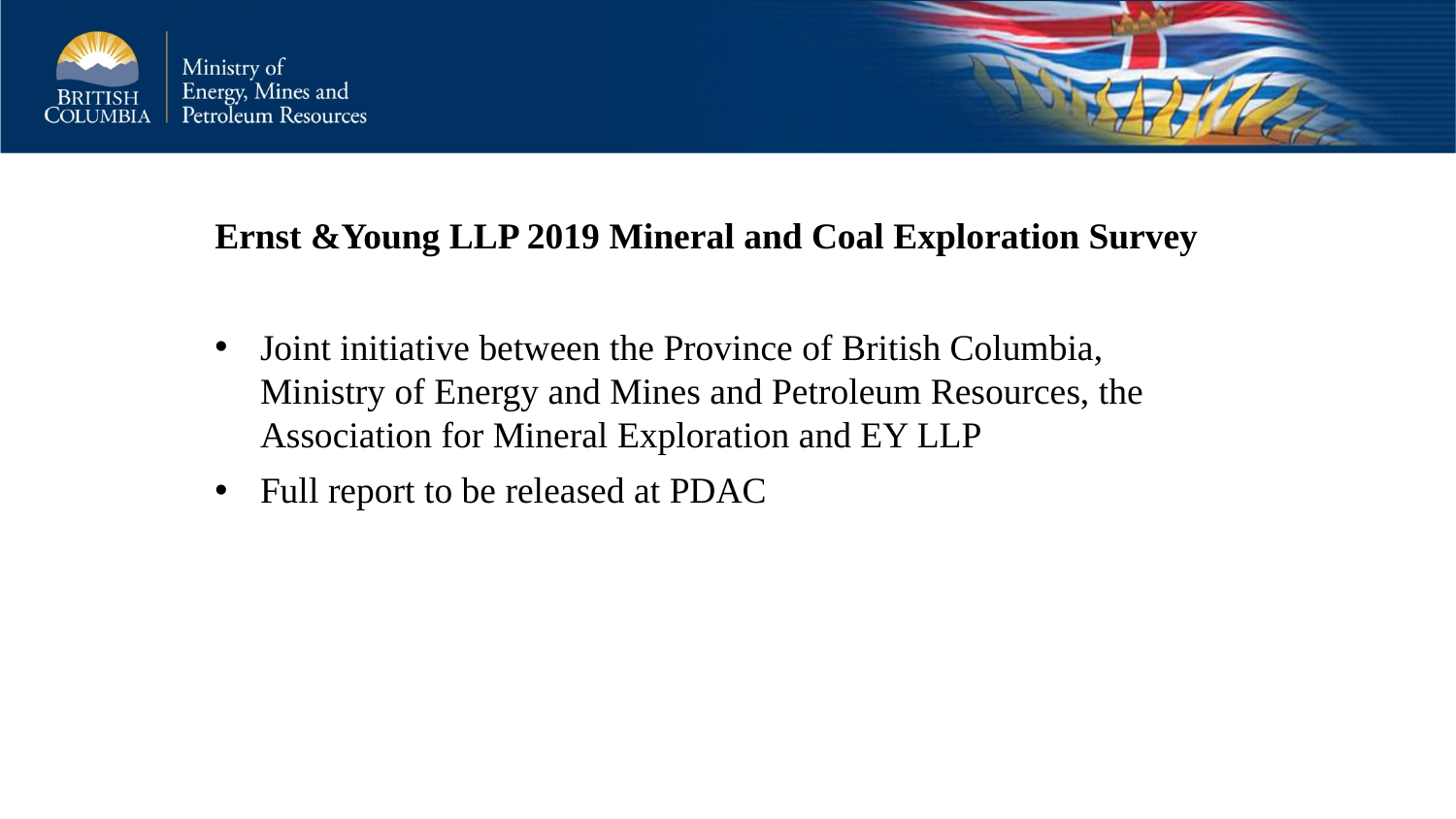

Ernst &Young LLP 2019 Mineral and Coal Exploration Survey

Joint initiative between the Province of British Columbia, Ministry of Energy and Mines and Petroleum Resources, the Association for Mineral Exploration and EY LLP
Full report to be released at PDAC